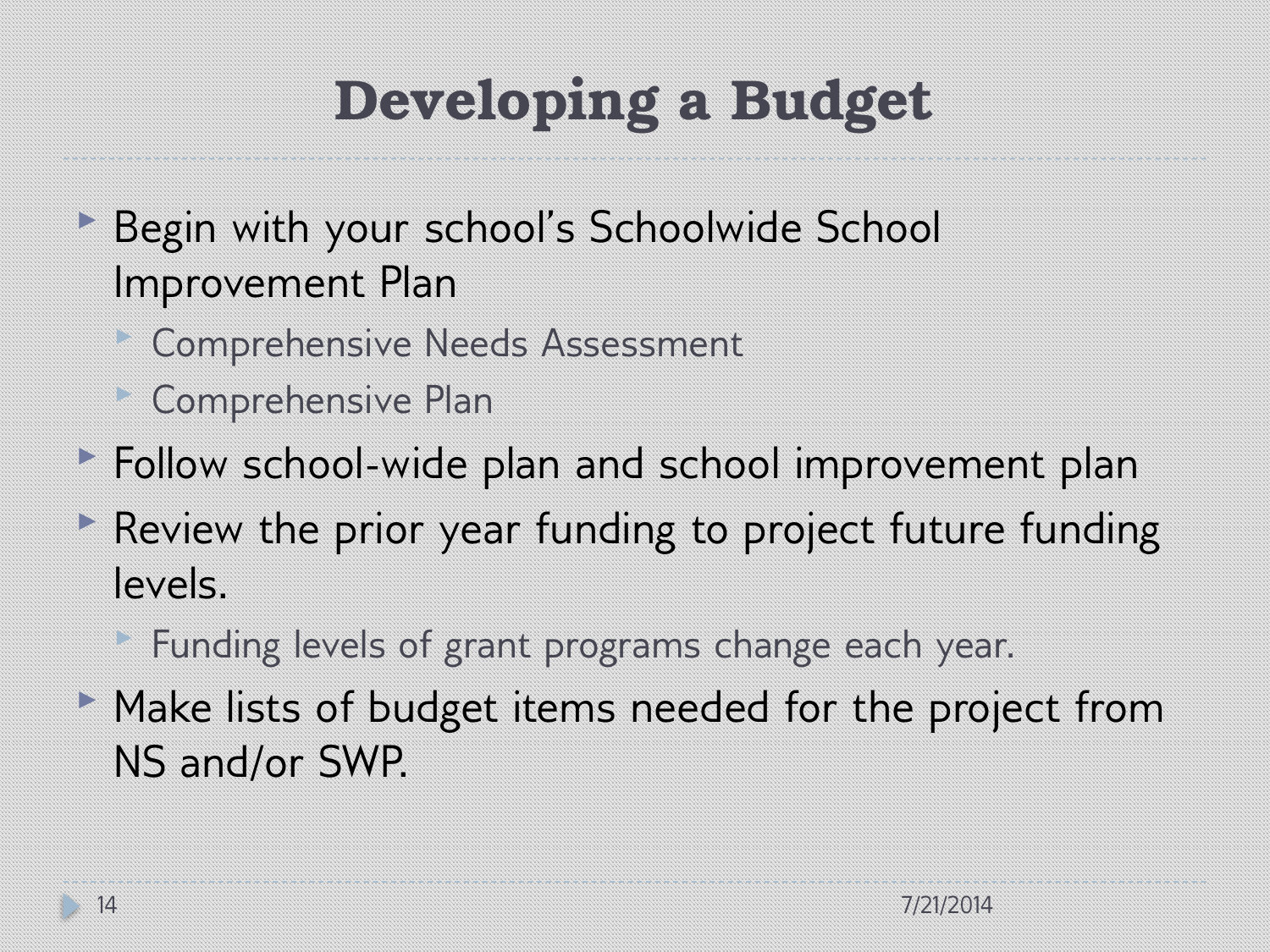

# Developing a Budget
Begin with your school’s Schoolwide School Improvement Plan
Comprehensive Needs Assessment
Comprehensive Plan
Follow school-wide plan and school improvement plan
Review the prior year funding to project future funding levels.
Funding levels of grant programs change each year.
Make lists of budget items needed for the project from NS and/or SWP.
14
7/21/2014